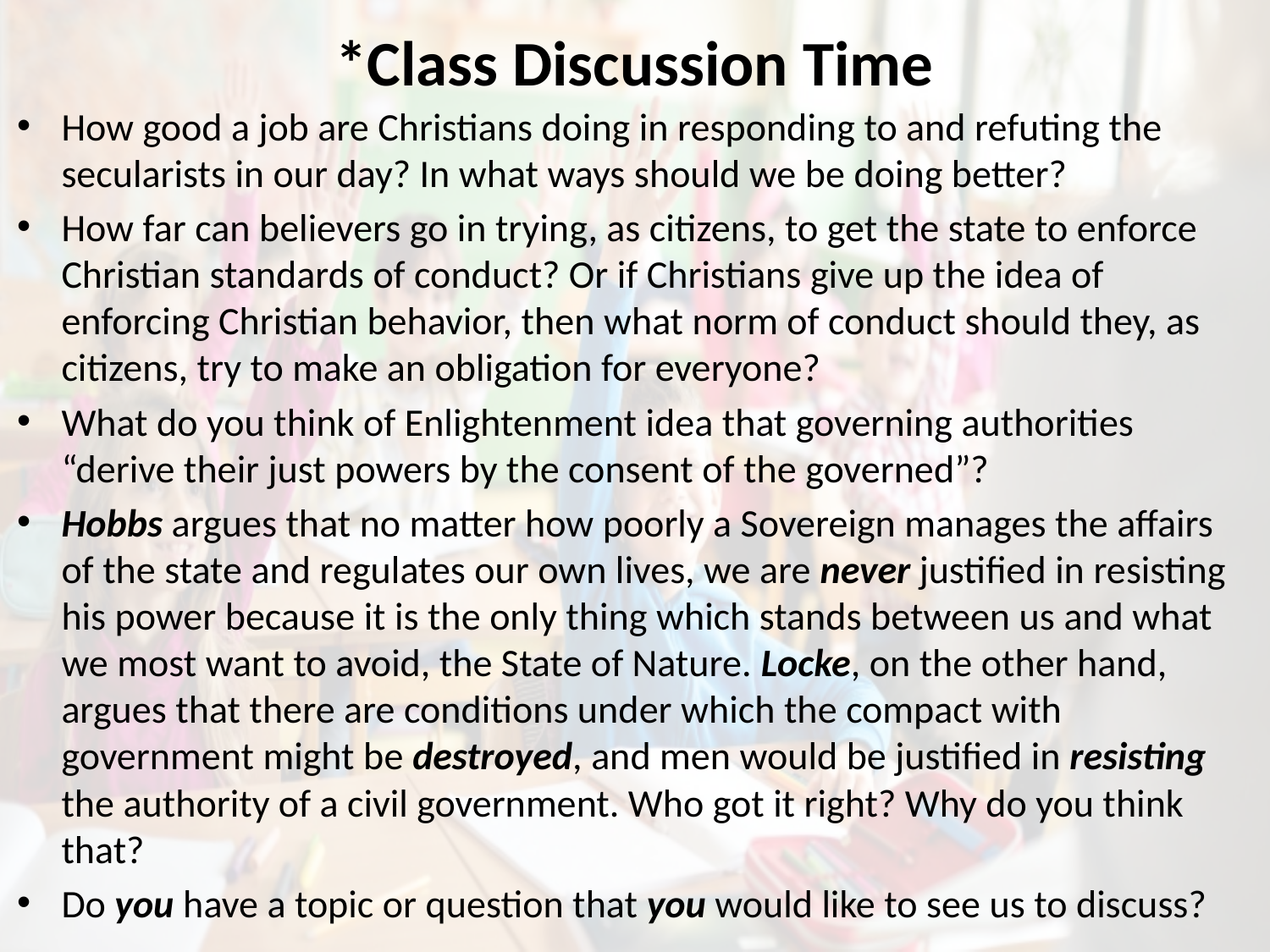

# *Class Discussion Time
How good a job are Christians doing in responding to and refuting the secularists in our day? In what ways should we be doing better?
How far can believers go in trying, as citizens, to get the state to enforce Christian standards of conduct? Or if Christians give up the idea of enforcing Christian behavior, then what norm of conduct should they, as citizens, try to make an obligation for everyone?
What do you think of Enlightenment idea that governing authorities “derive their just powers by the consent of the governed”?
Hobbs argues that no matter how poorly a Sovereign manages the affairs of the state and regulates our own lives, we are never justified in resisting his power because it is the only thing which stands between us and what we most want to avoid, the State of Nature. Locke, on the other hand, argues that there are conditions under which the compact with government might be destroyed, and men would be justified in resisting the authority of a civil government. Who got it right? Why do you think that?
Do you have a topic or question that you would like to see us to discuss?